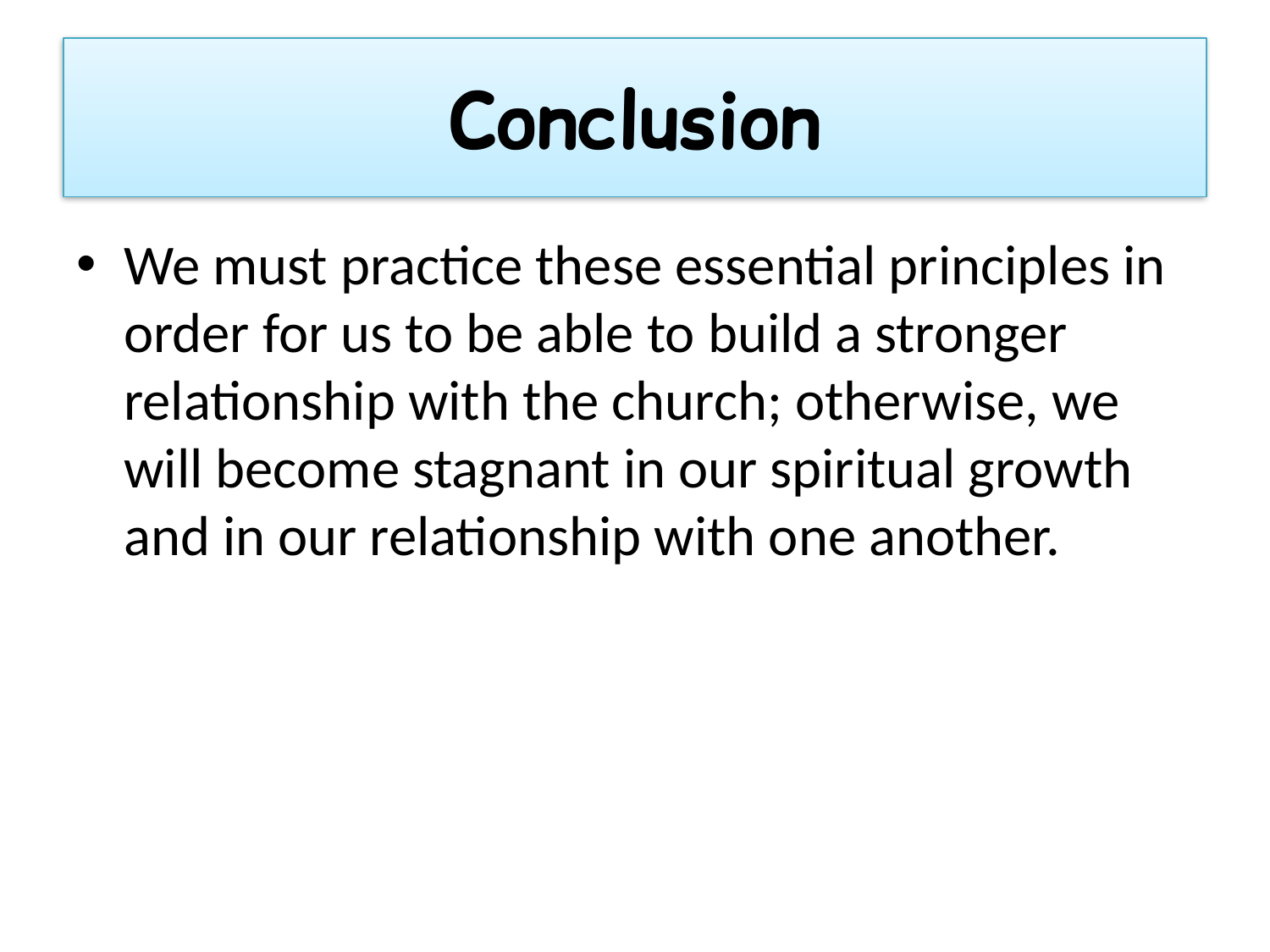

# Conclusion
We must practice these essential principles in order for us to be able to build a stronger relationship with the church; otherwise, we will become stagnant in our spiritual growth and in our relationship with one another.